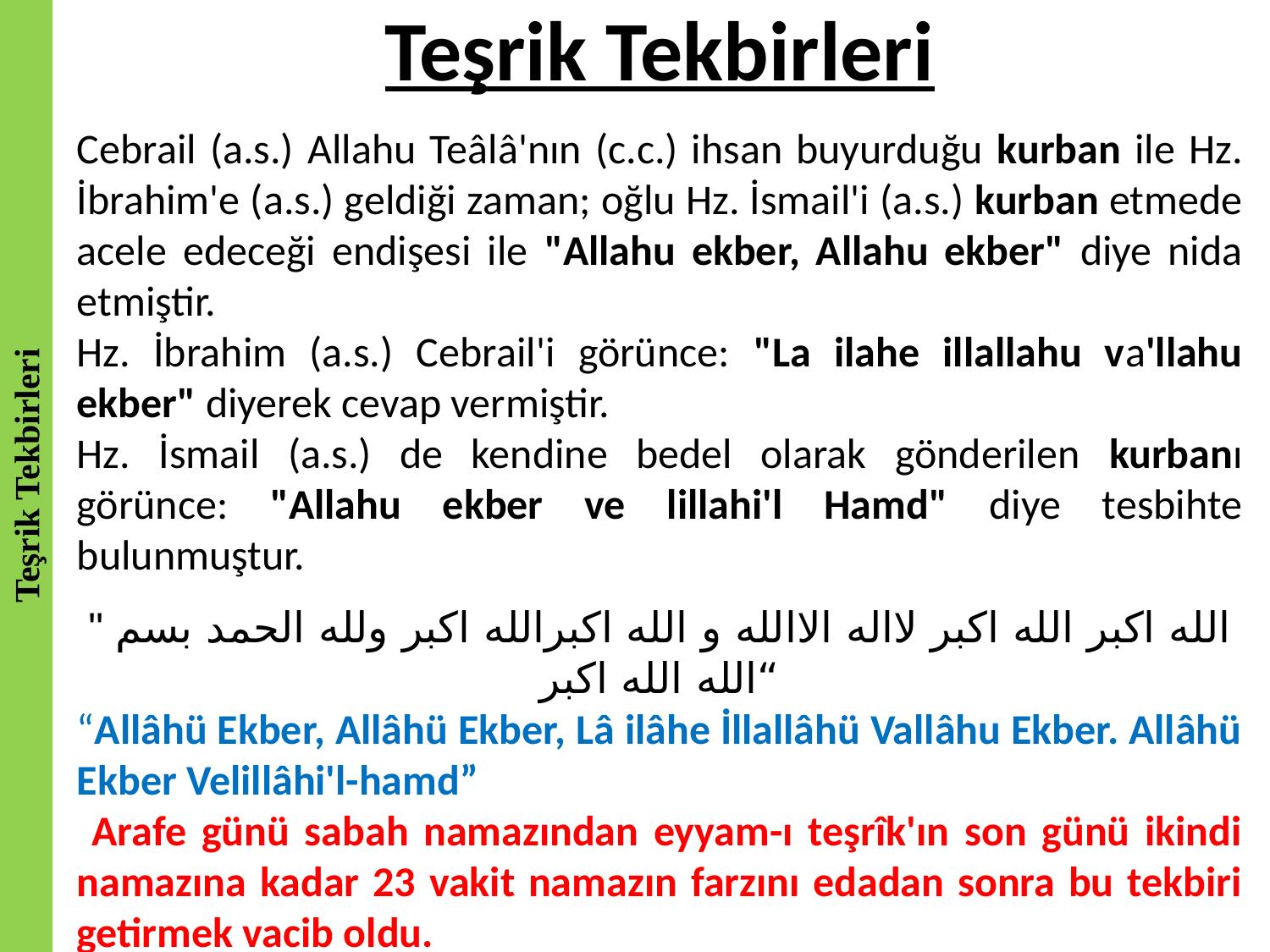

Teşrik Tekbirleri

Cebrail (a.s.) Allahu Teâlâ'nın (c.c.) ihsan buyurduğu kurban ile Hz. İbrahim'e (a.s.) geldiği zaman; oğlu Hz. İsmail'i (a.s.) kurban etmede acele edeceği endişesi ile "Allahu ekber, Allahu ekber" diye nida etmiştir.
Hz. İbrahim (a.s.) Cebrail'i görünce: "La ilahe illallahu va'llahu ekber" diyerek cevap vermiştir.
Hz. İsmail (a.s.) de kendine bedel olarak gönderilen kurbanı görünce: "Allahu ekber ve lillahi'l Hamd" diye tesbihte bulunmuştur.

" الله اكبر الله اكبر لااله الاالله و الله اكبرالله اكبر ولله الحمد بسم الله الله اكبر“
“Allâhü Ekber, Allâhü Ekber, Lâ ilâhe İllallâhü Vallâhu Ekber. Allâhü Ekber Velillâhi'l-hamd”
 Arafe günü sabah namazından eyyam-ı teşrîk'ın son günü ikindi namazına kadar 23 vakit namazın farzını edadan sonra bu tekbiri getirmek vacib oldu.
Teşrik Tekbirleri